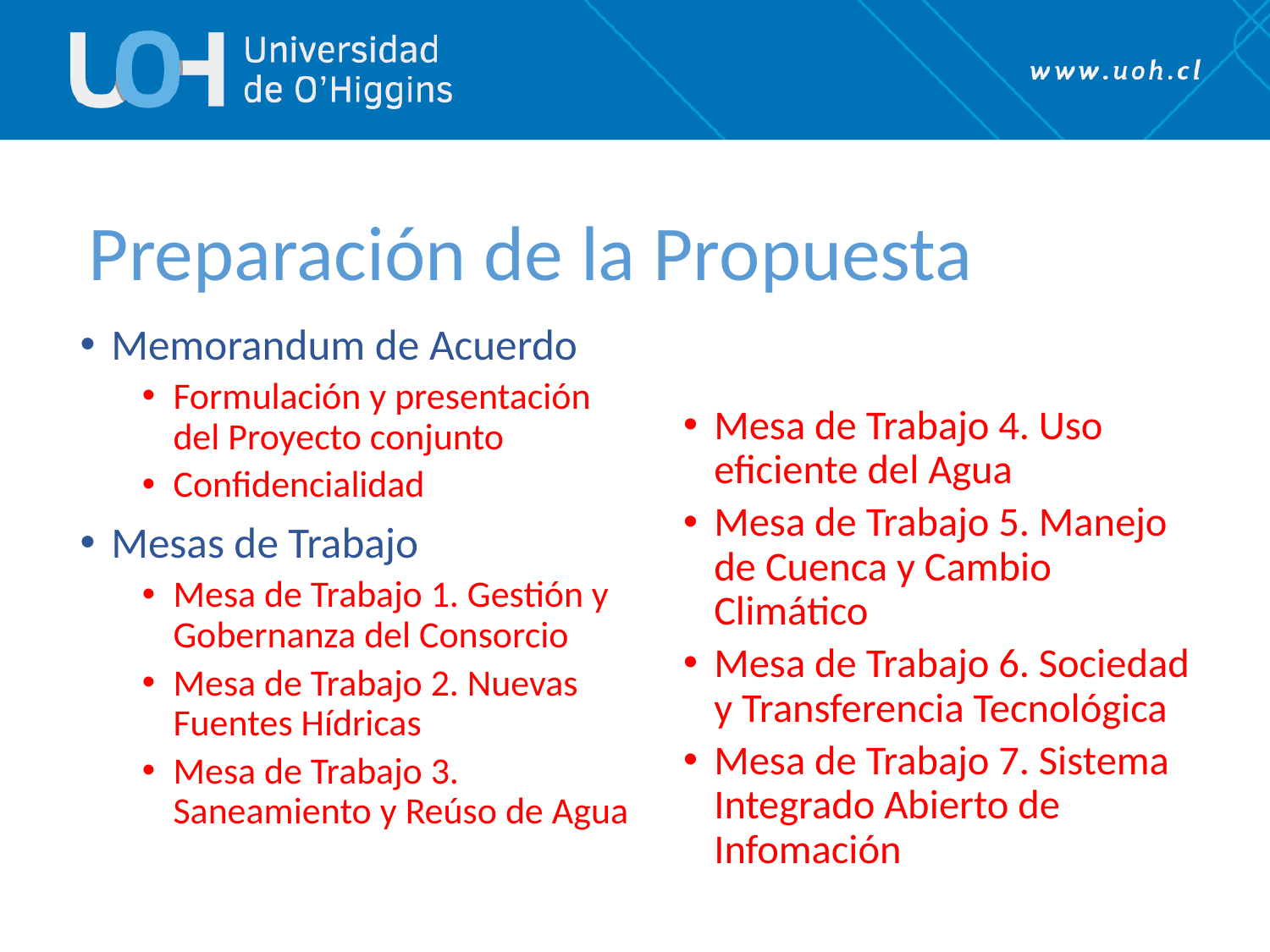

# Preparación de la Propuesta
Memorandum de Acuerdo
Formulación y presentación del Proyecto conjunto
Confidencialidad
Mesas de Trabajo
Mesa de Trabajo 1. Gestión y Gobernanza del Consorcio
Mesa de Trabajo 2. Nuevas Fuentes Hídricas
Mesa de Trabajo 3. Saneamiento y Reúso de Agua

Mesa de Trabajo 4. Uso eficiente del Agua
Mesa de Trabajo 5. Manejo de Cuenca y Cambio Climático
Mesa de Trabajo 6. Sociedad y Transferencia Tecnológica
Mesa de Trabajo 7. Sistema Integrado Abierto de Infomación